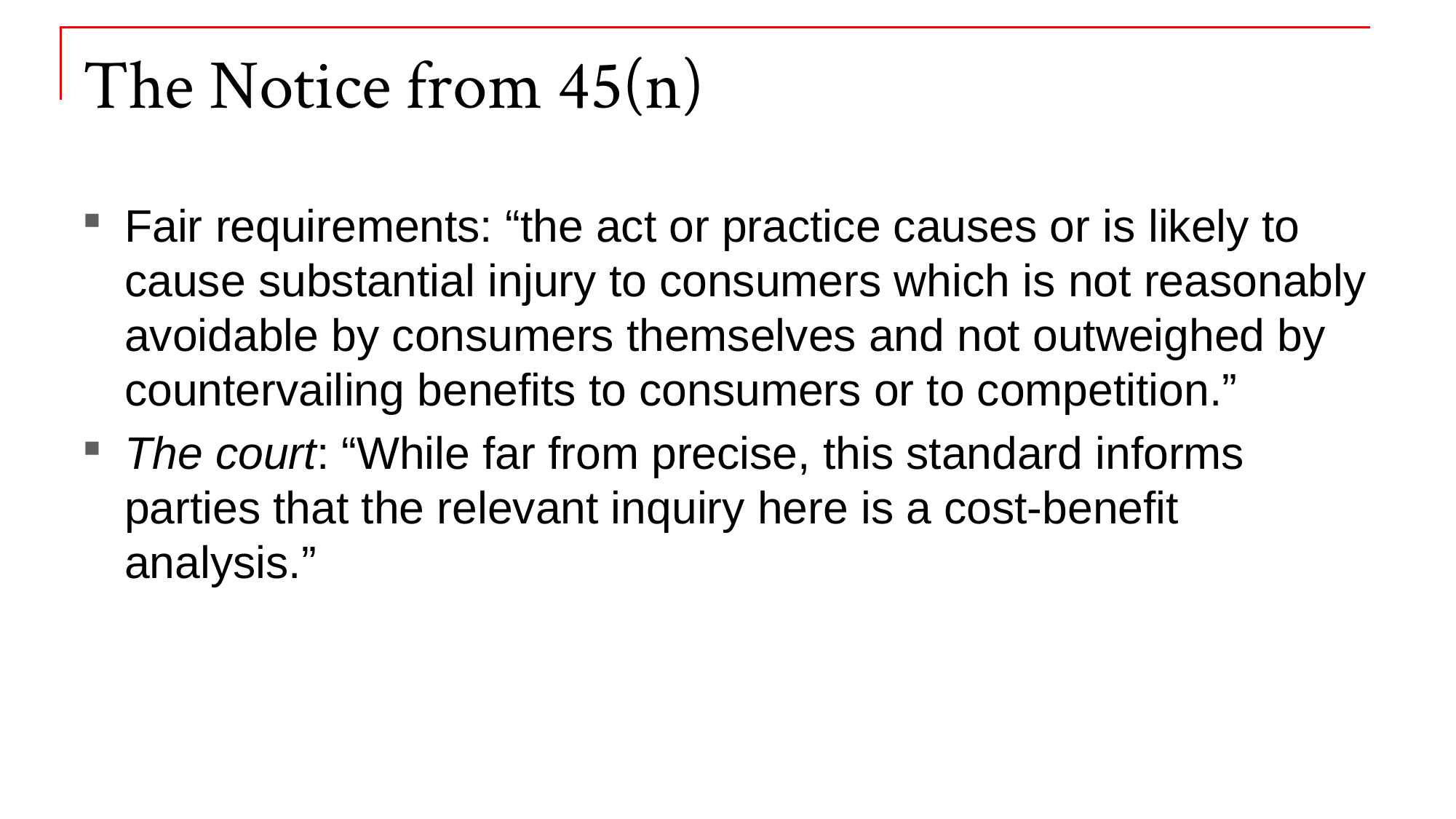

# The Notice from 45(n)
Fair requirements: “the act or practice causes or is likely to cause substantial injury to consumers which is not reasonably avoidable by consumers themselves and not outweighed by countervailing benefits to consumers or to competition.”
The court: “While far from precise, this standard informs parties that the relevant inquiry here is a cost-benefit analysis.”